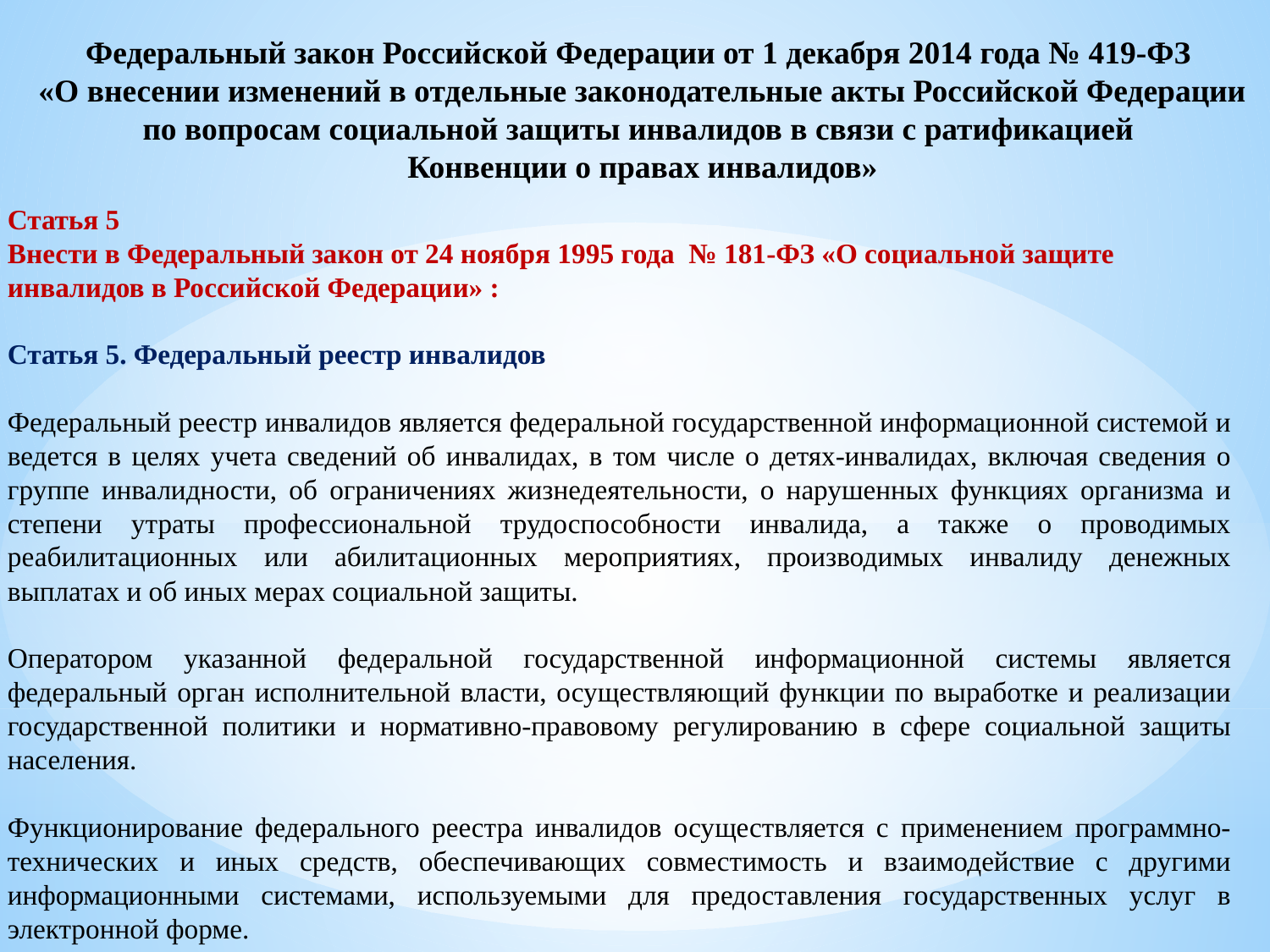

Федеральный закон Российской Федерации от 1 декабря 2014 года № 419-ФЗ
«О внесении изменений в отдельные законодательные акты Российской Федерации по вопросам социальной защиты инвалидов в связи с ратификацией
Конвенции о правах инвалидов»
Статья 5
Внести в Федеральный закон от 24 ноября 1995 года  № 181-ФЗ «О социальной защите инвалидов в Российской Федерации» :
Статья 5. Федеральный реестр инвалидов

Федеральный реестр инвалидов является федеральной государственной информационной системой и ведется в целях учета сведений об инвалидах, в том числе о детях-инвалидах, включая сведения о группе инвалидности, об ограничениях жизнедеятельности, о нарушенных функциях организма и степени утраты профессиональной трудоспособности инвалида, а также о проводимых реабилитационных или абилитационных мероприятиях, производимых инвалиду денежных выплатах и об иных мерах социальной защиты.

Оператором указанной федеральной государственной информационной системы является федеральный орган исполнительной власти, осуществляющий функции по выработке и реализации государственной политики и нормативно-правовому регулированию в сфере социальной защиты населения.

Функционирование федерального реестра инвалидов осуществляется с применением программно-технических и иных средств, обеспечивающих совместимость и взаимодействие с другими информационными системами, используемыми для предоставления государственных услуг в электронной форме.